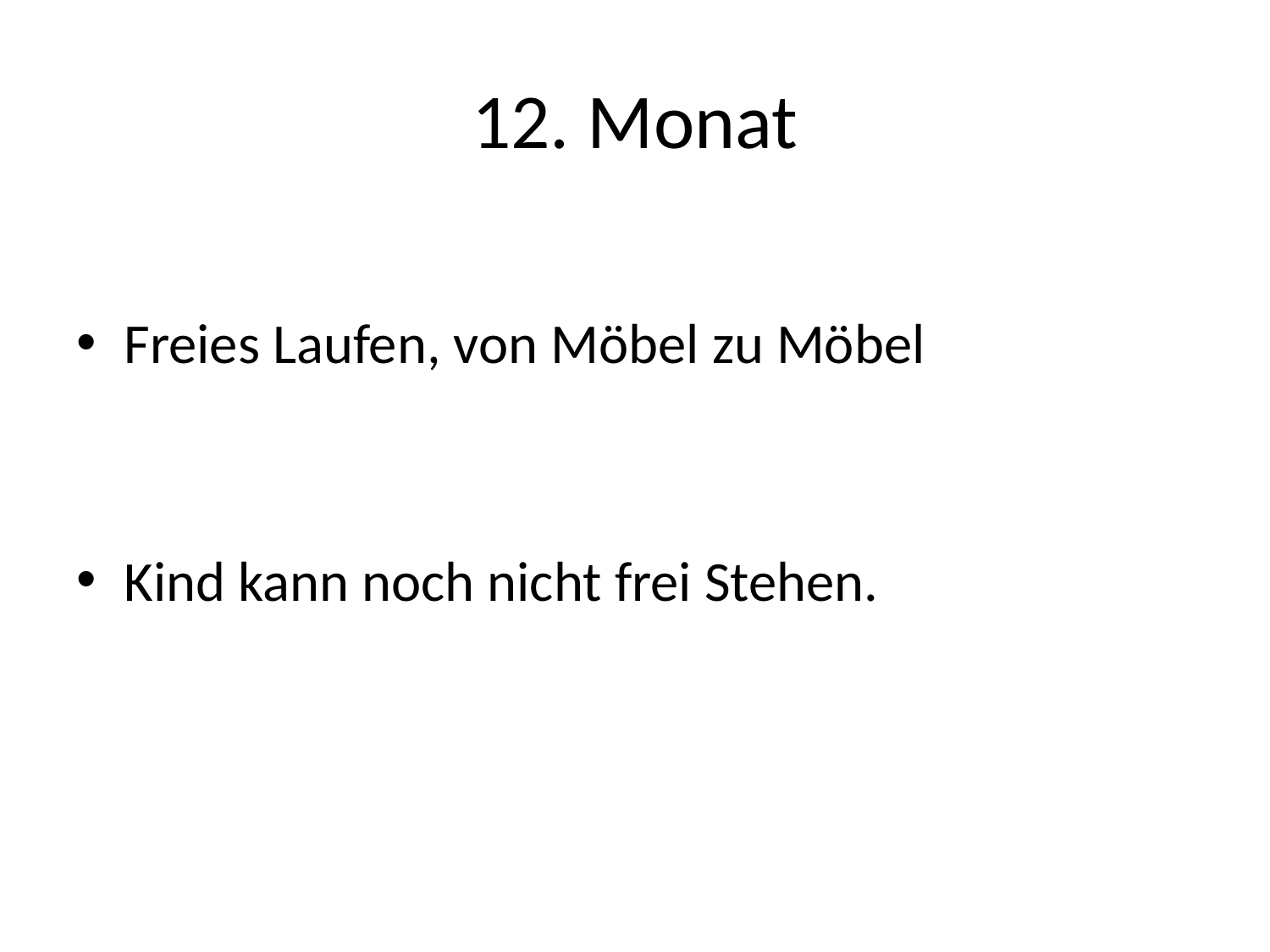

# 12. Monat

Freies Laufen, von Möbel zu Möbel

Kind kann noch nicht frei Stehen.